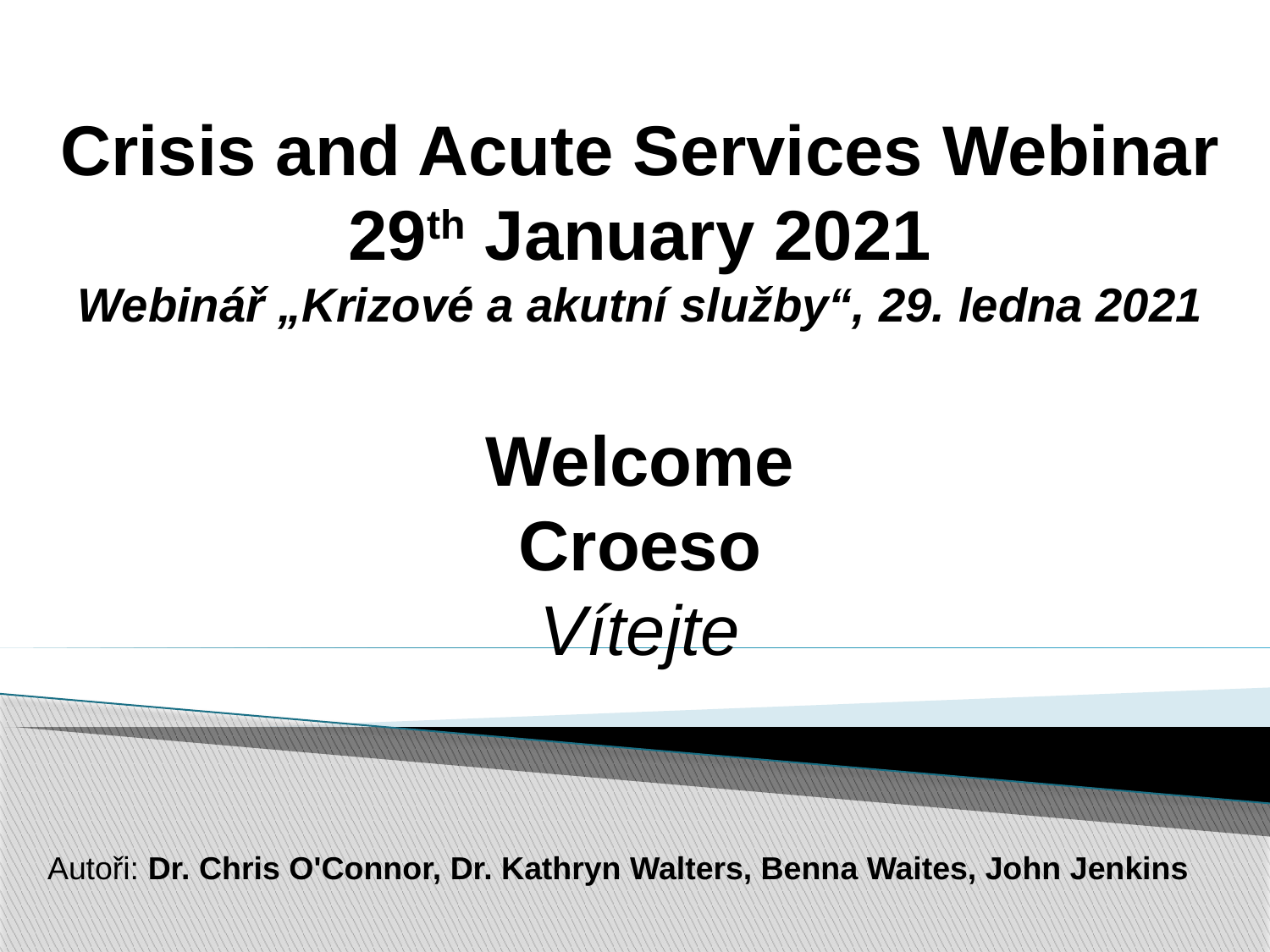

# Crisis and Acute Services Webinar 29th January 2021 Webinář „Krizové a akutní služby“, 29. ledna 2021 Welcome Croeso Vítejte
Autoři: Dr. Chris O'Connor, Dr. Kathryn Walters, Benna Waites, John Jenkins